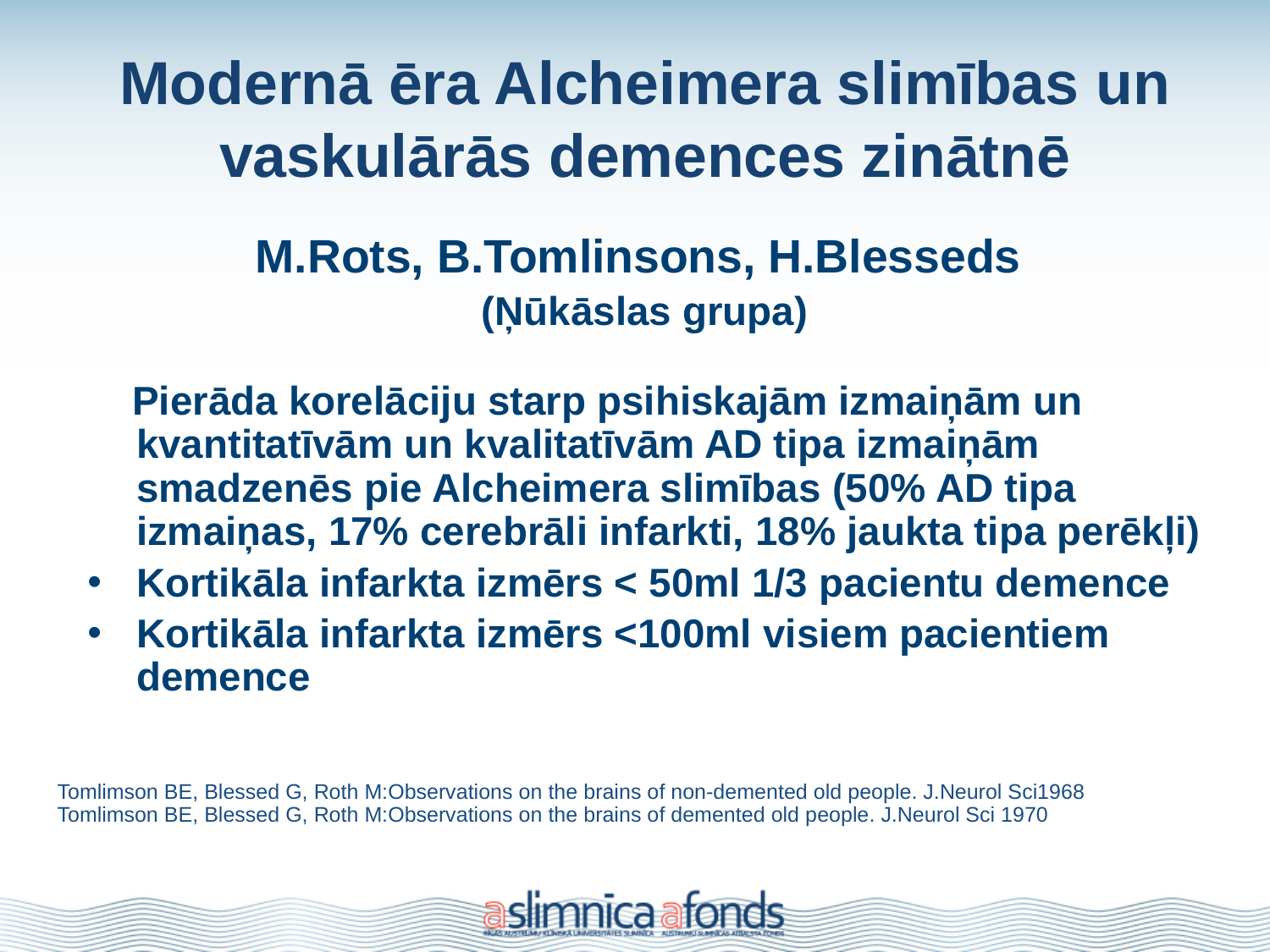

# Modernā ēra Alcheimera slimības un vaskulārās demences zinātnē
M.Rots, B.Tomlinsons, H.Blesseds
(Ņūkāslas grupa)

    Pierāda korelāciju starp psihiskajām izmaiņām un kvantitatīvām un kvalitatīvām AD tipa izmaiņām smadzenēs pie Alcheimera slimības (50% AD tipa izmaiņas, 17% cerebrāli infarkti, 18% jaukta tipa perēkļi)
Kortikāla infarkta izmērs < 50ml 1/3 pacientu demence
Kortikāla infarkta izmērs <100ml visiem pacientiem demence

Tomlimson BE, Blessed G, Roth M:Observations on the brains of non-demented old people. J.Neurol Sci1968
Tomlimson BE, Blessed G, Roth M:Observations on the brains of demented old people. J.Neurol Sci 1970